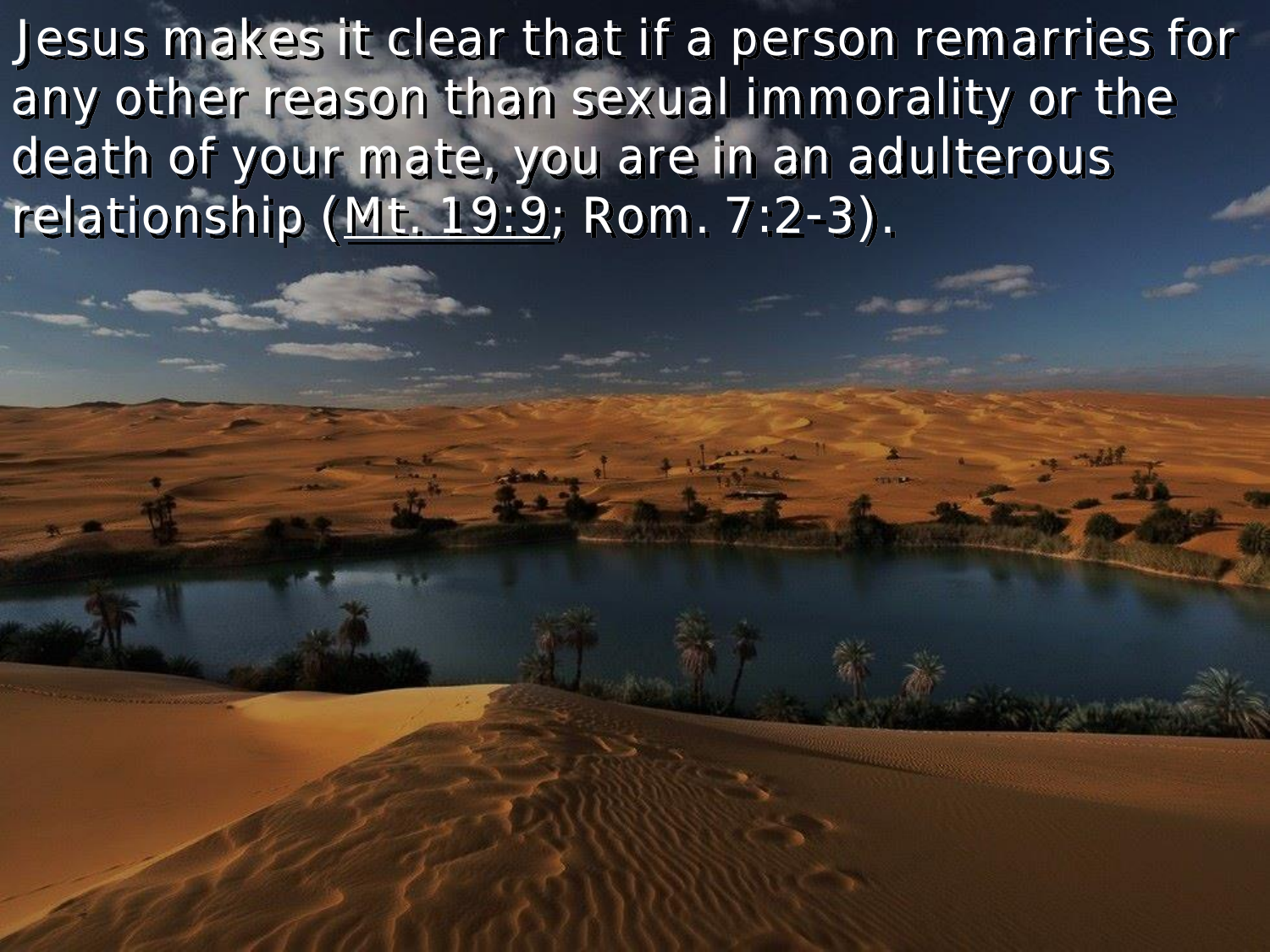

Jesus makes it clear that if a person remarries for any other reason than sexual immorality or the death of your mate, you are in an adulterous relationship (Mt. 19:9; Rom. 7:2-3).